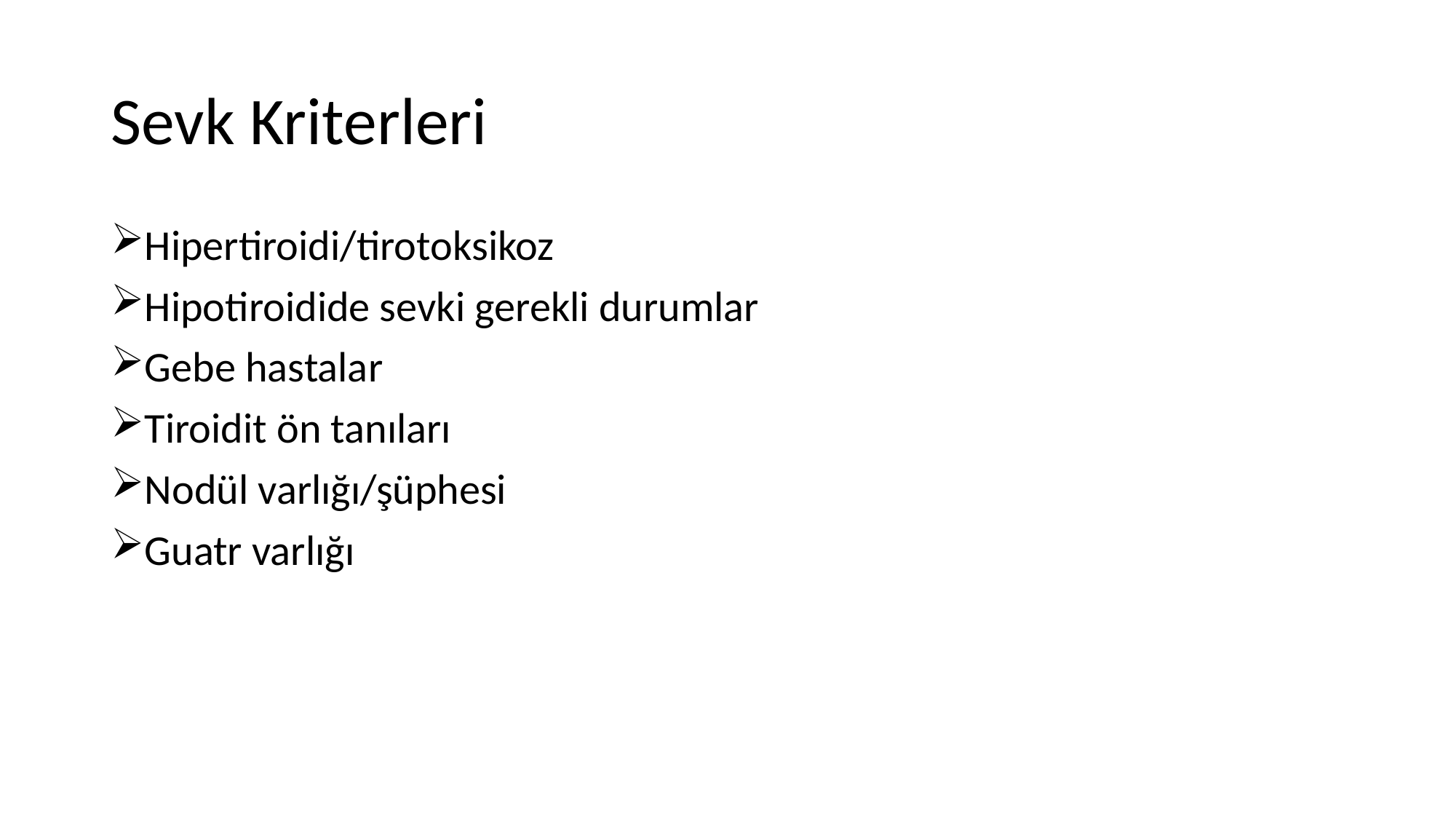

# Sevk Kriterleri
Hipertiroidi/tirotoksikoz
Hipotiroidide sevki gerekli durumlar
Gebe hastalar
Tiroidit ön tanıları
Nodül varlığı/şüphesi
Guatr varlığı